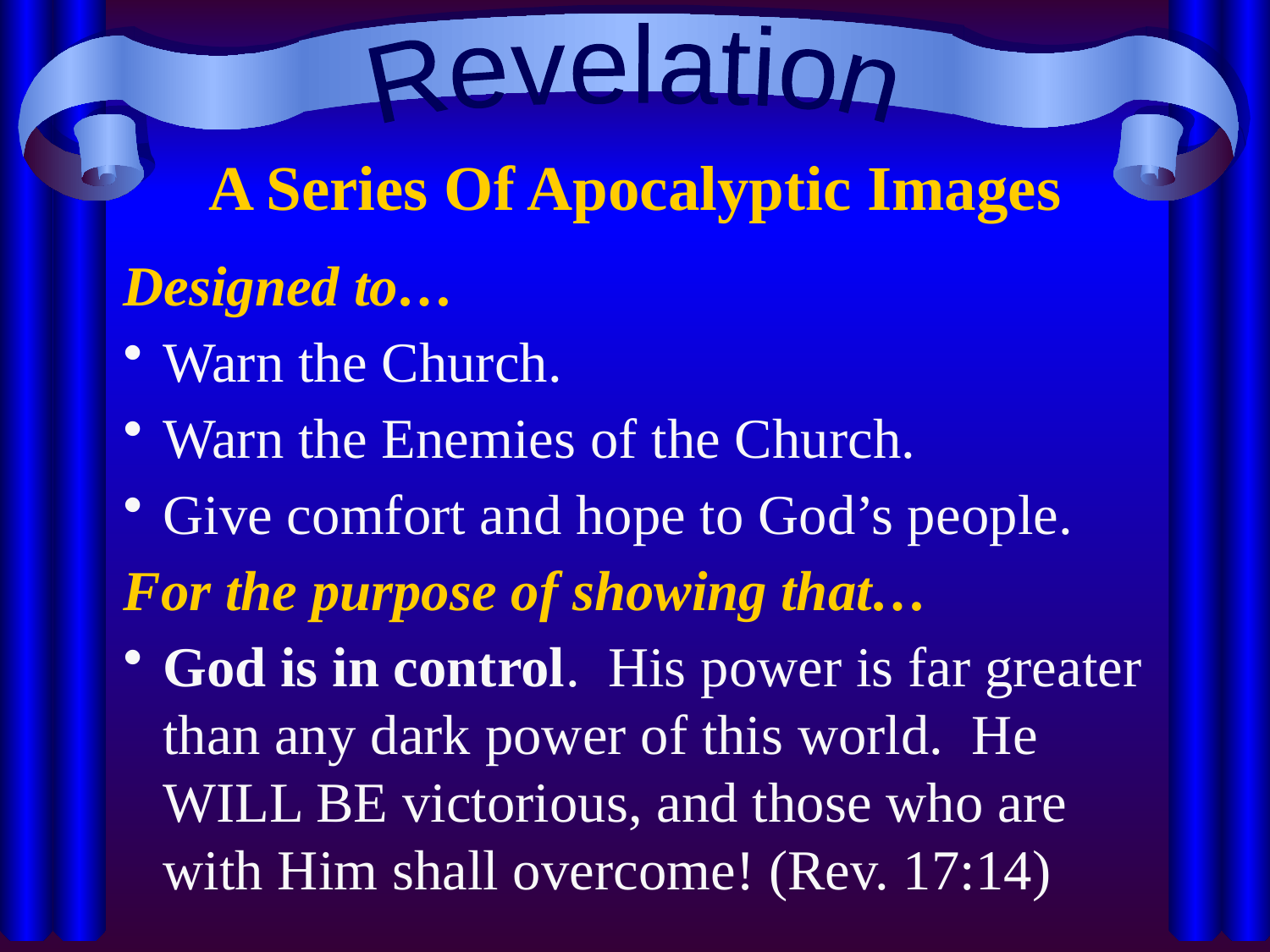

Revelation
# A Series Of Apocalyptic Images
Designed to…
Warn the Church.
Warn the Enemies of the Church.
Give comfort and hope to God’s people.
For the purpose of showing that…
God is in control.  His power is far greater than any dark power of this world.  He WILL BE victorious, and those who are with Him shall overcome! (Rev. 17:14)